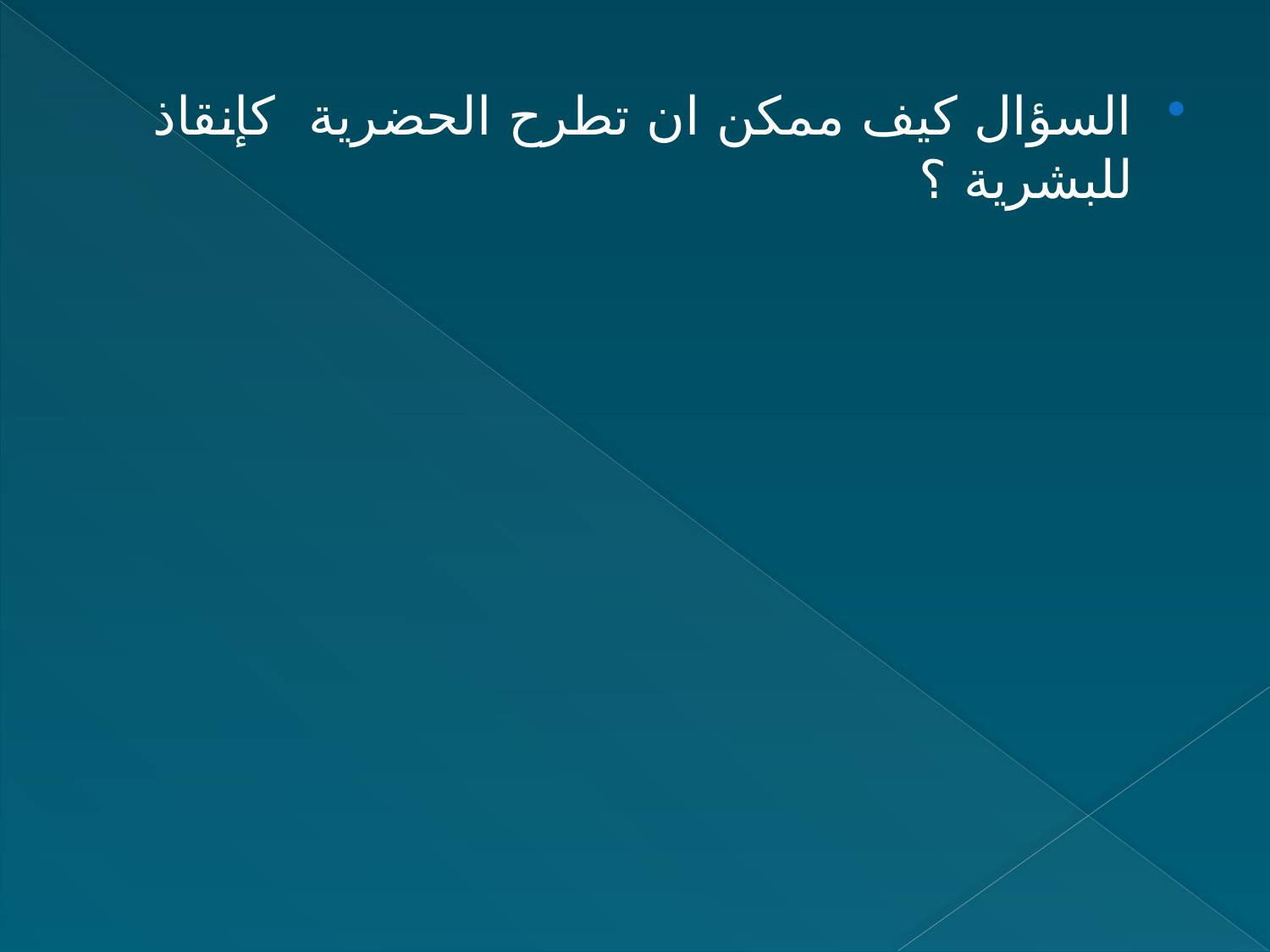

السؤال كيف ممكن ان تطرح الحضرية  كإنقاذ للبشرية ؟